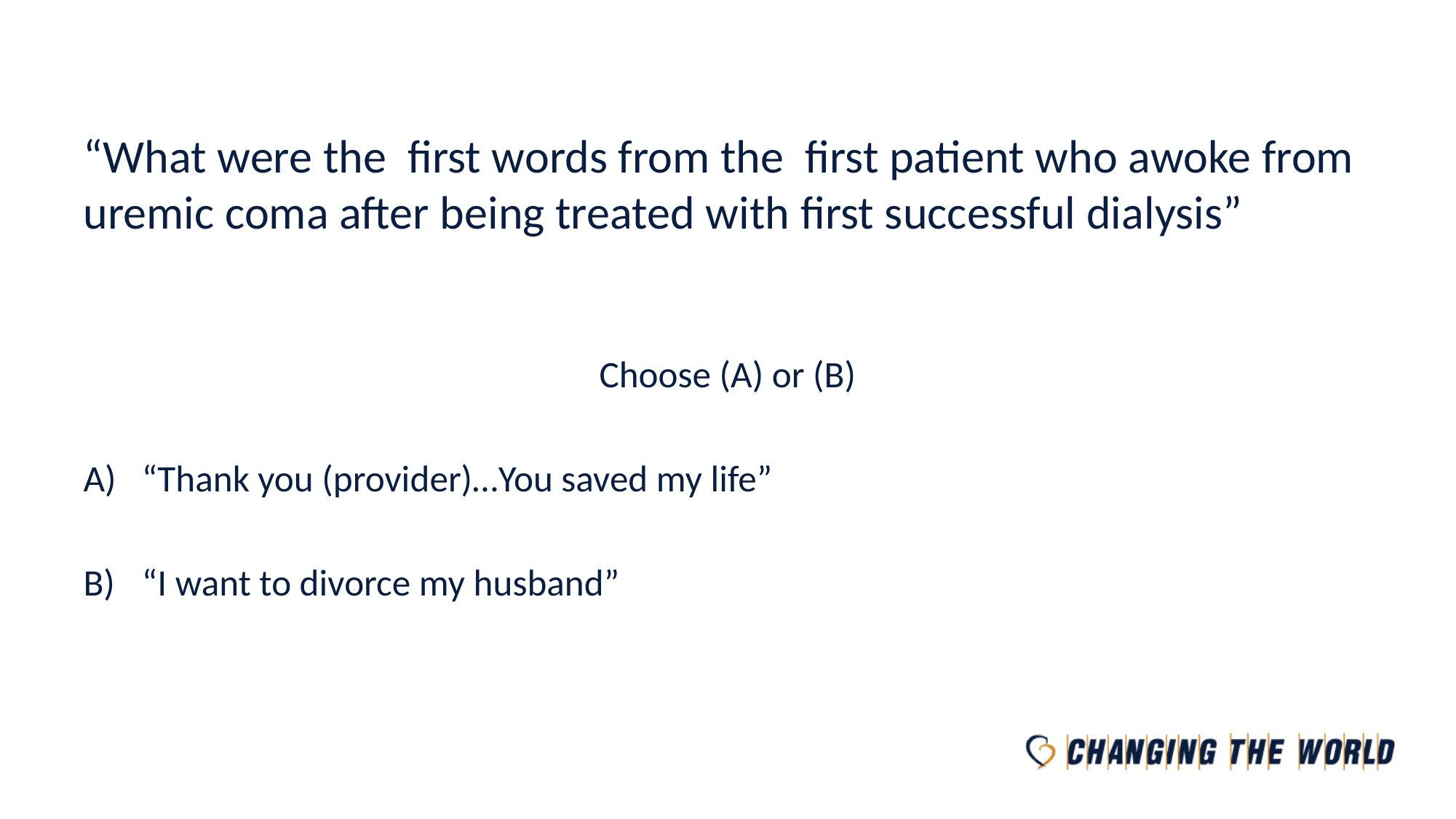

“What were the  first words from the  first patient who awoke from uremic coma after being treated with first successful dialysis”

Choose (A) or (B)

“Thank you (provider)…You saved my life”

“I want to divorce my husband”